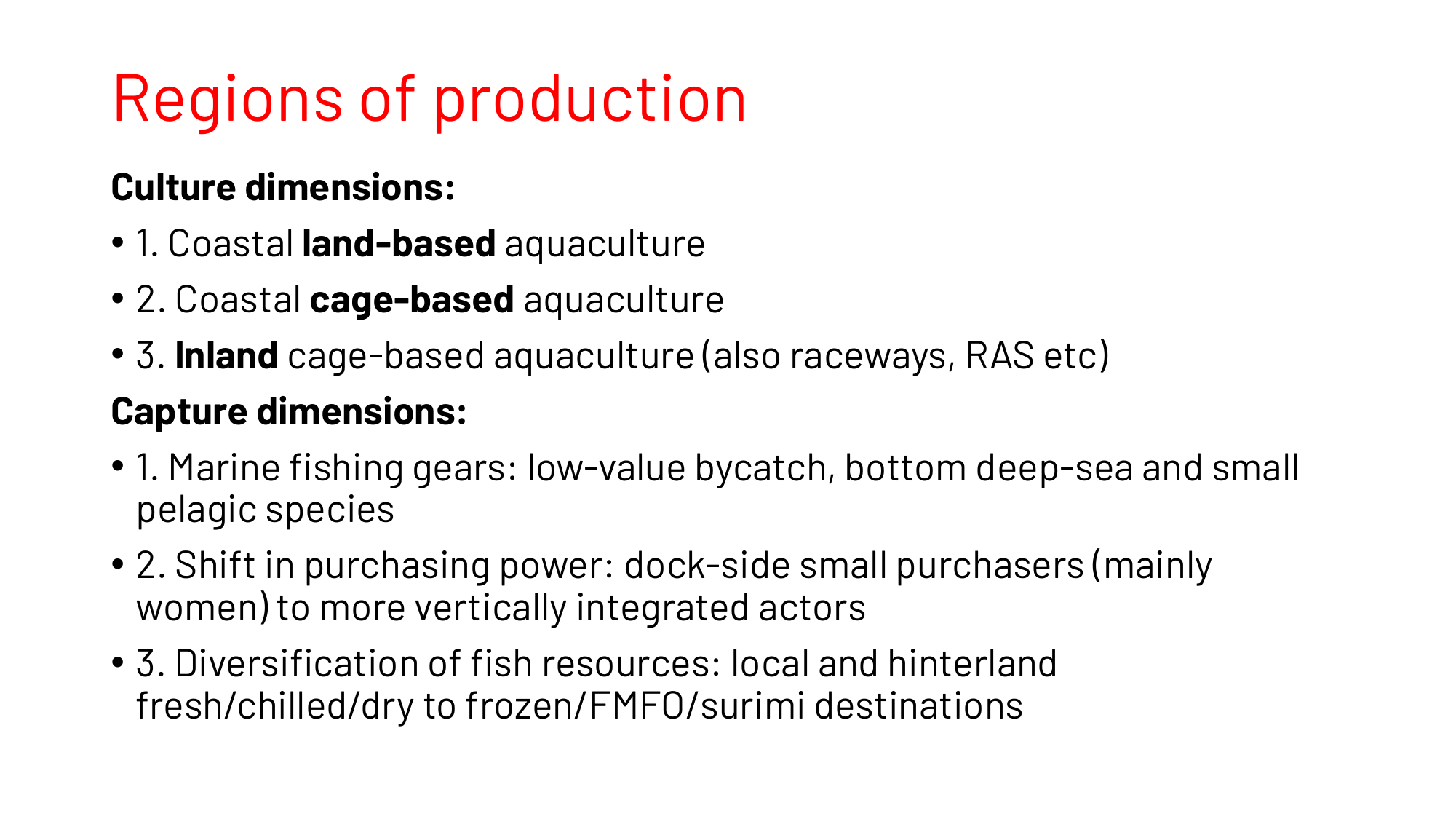

# Regions of production
Culture dimensions:
1. Coastal land-based aquaculture
2. Coastal cage-based aquaculture
3. Inland cage-based aquaculture (also raceways, RAS etc)
Capture dimensions:
1. Marine fishing gears: low-value bycatch, bottom deep-sea and small pelagic species
2. Shift in purchasing power: dock-side small purchasers (mainly women) to more vertically integrated actors
3. Diversification of fish resources: local and hinterland fresh/chilled/dry to frozen/FMFO/surimi destinations